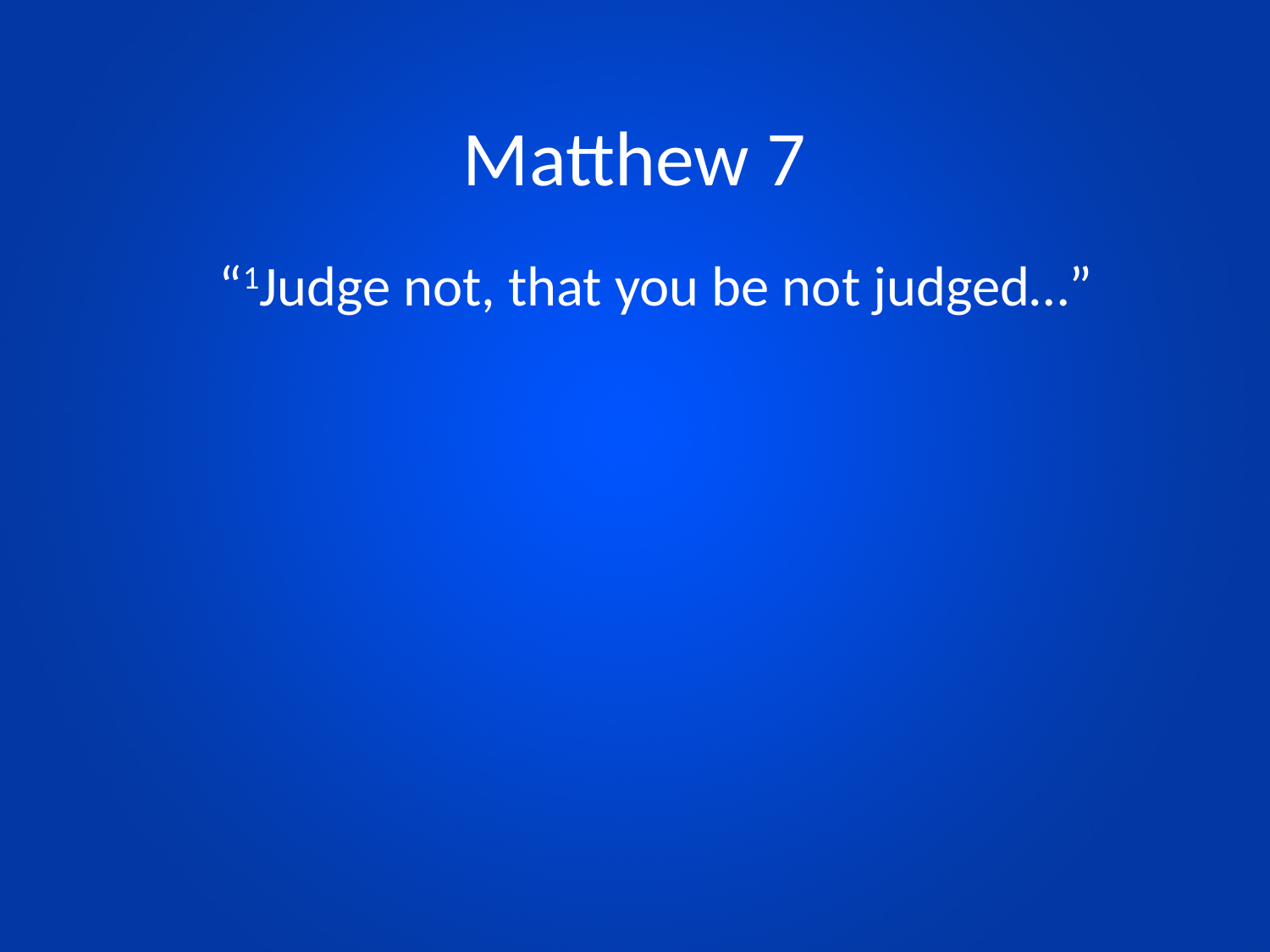

# Matthew 7
“1Judge not, that you be not judged…”